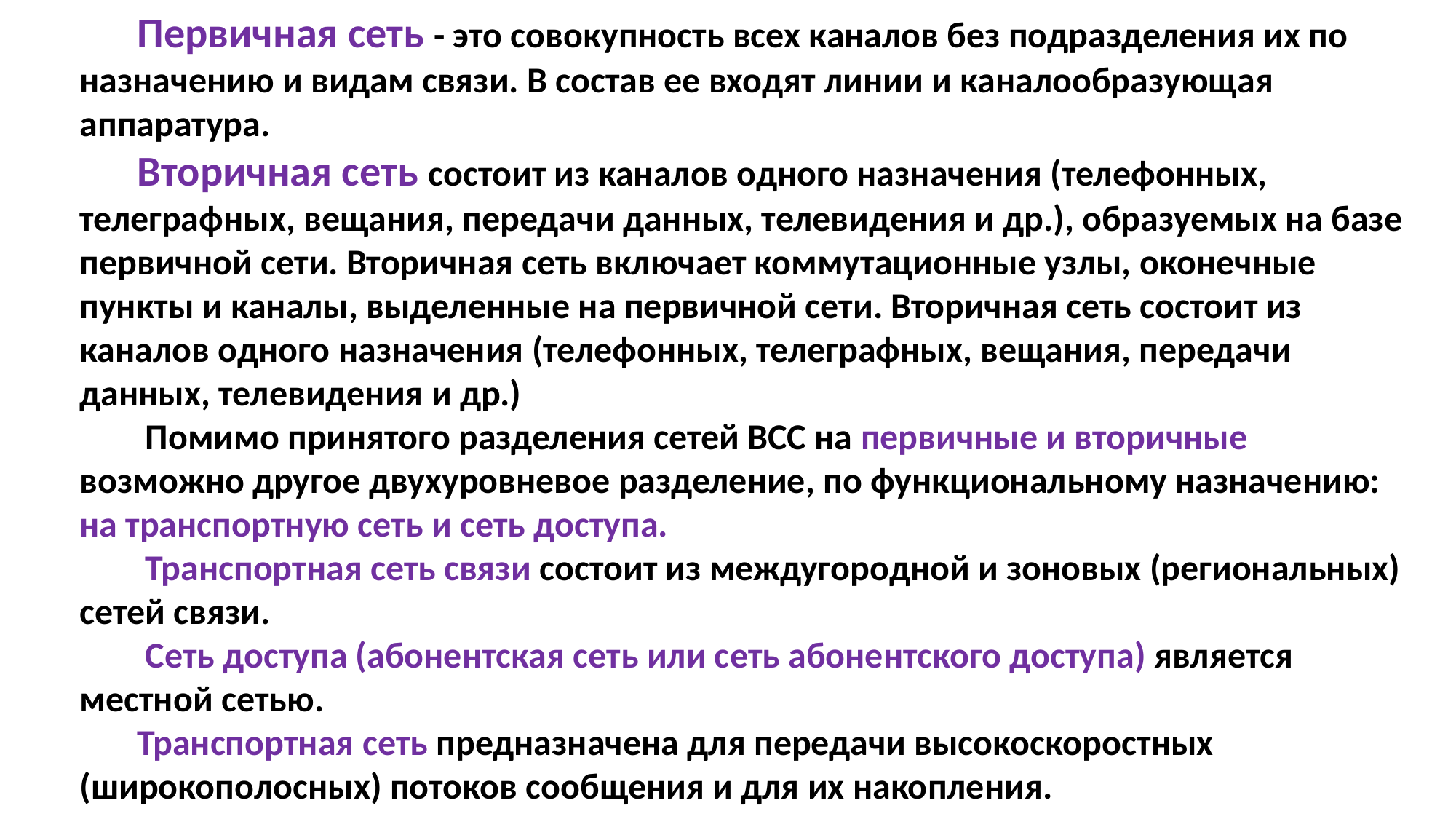

Первичная сеть - это совокупность всех каналов без подразделения их по назначению и видам связи. В состав ее входят линии и каналообразующая аппаратура.
      Вторичная сеть состоит из каналов одного назначения (телефонных, телеграфных, вещания, передачи данных, телевидения и др.), образуемых на базе первичной сети. Вторичная сеть включает коммутационные узлы, оконечные пункты и каналы, выделенные на первичной сети. Вторичная сеть состоит из каналов одного назначения (телефонных, телеграфных, вещания, передачи данных, телевидения и др.)
        Помимо принятого разделения сетей ВСС на первичные и вторичные возможно другое двухуровневое разделение, по функциональному назначению: на транспортную сеть и сеть доступа.
        Транспортная сеть связи состоит из междугородной и зоновых (региональных) сетей связи.
        Сеть доступа (абонентская сеть или сеть абонентского доступа) является местной сетью.
       Транспортная сеть предназначена для передачи высокоскоростных (широкополосных) потоков сообщения и для их накопления.